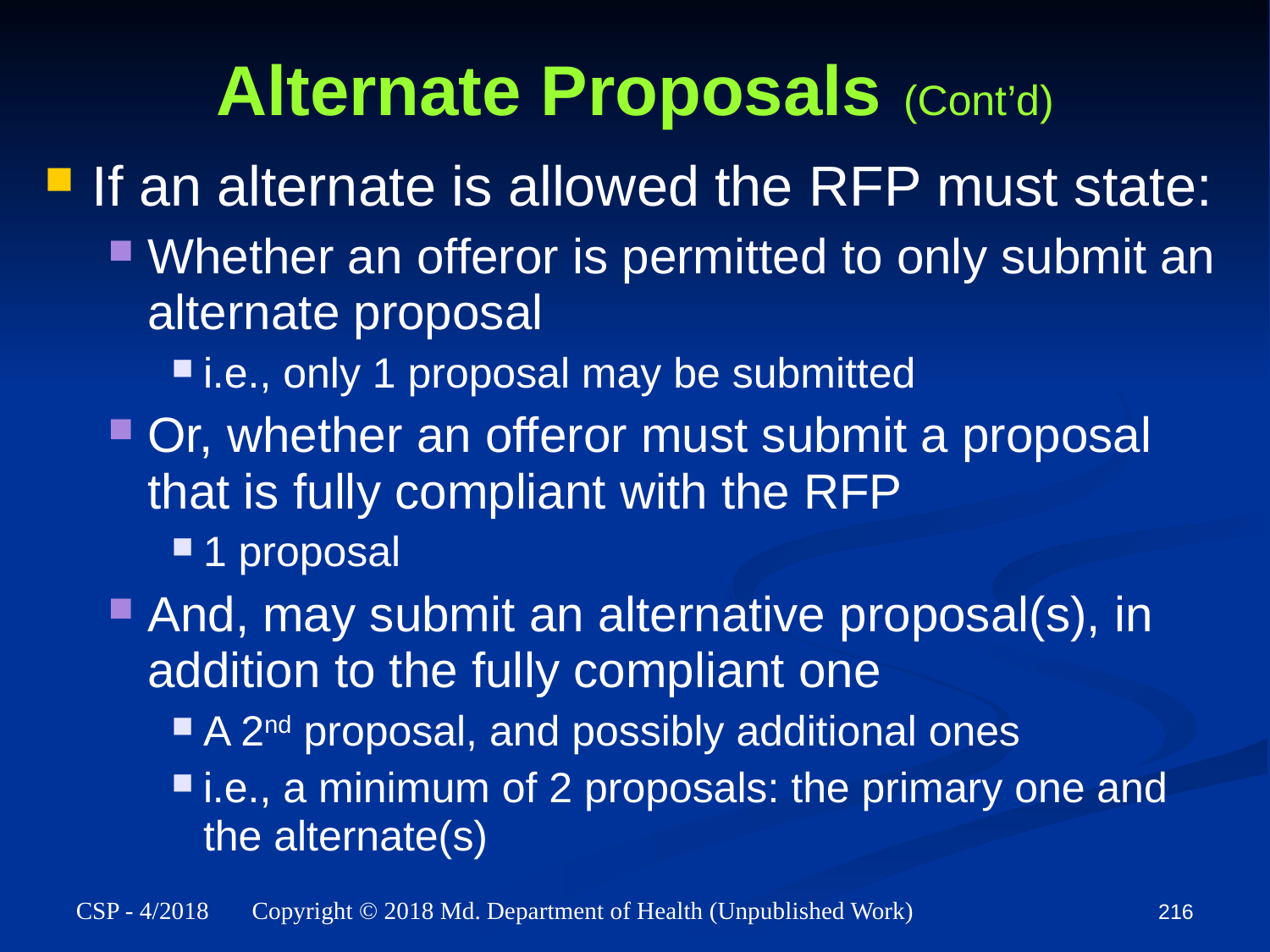

# Alternate Proposals (Cont’d)
If an alternate is allowed the RFP must state:
Whether an offeror is permitted to only submit an alternate proposal
i.e., only 1 proposal may be submitted
Or, whether an offeror must submit a proposal that is fully compliant with the RFP
1 proposal
And, may submit an alternative proposal(s), in addition to the fully compliant one
A 2nd proposal, and possibly additional ones
i.e., a minimum of 2 proposals: the primary one and the alternate(s)
216
CSP - 4/2018       Copyright © 2018 Md. Department of Health (Unpublished Work)